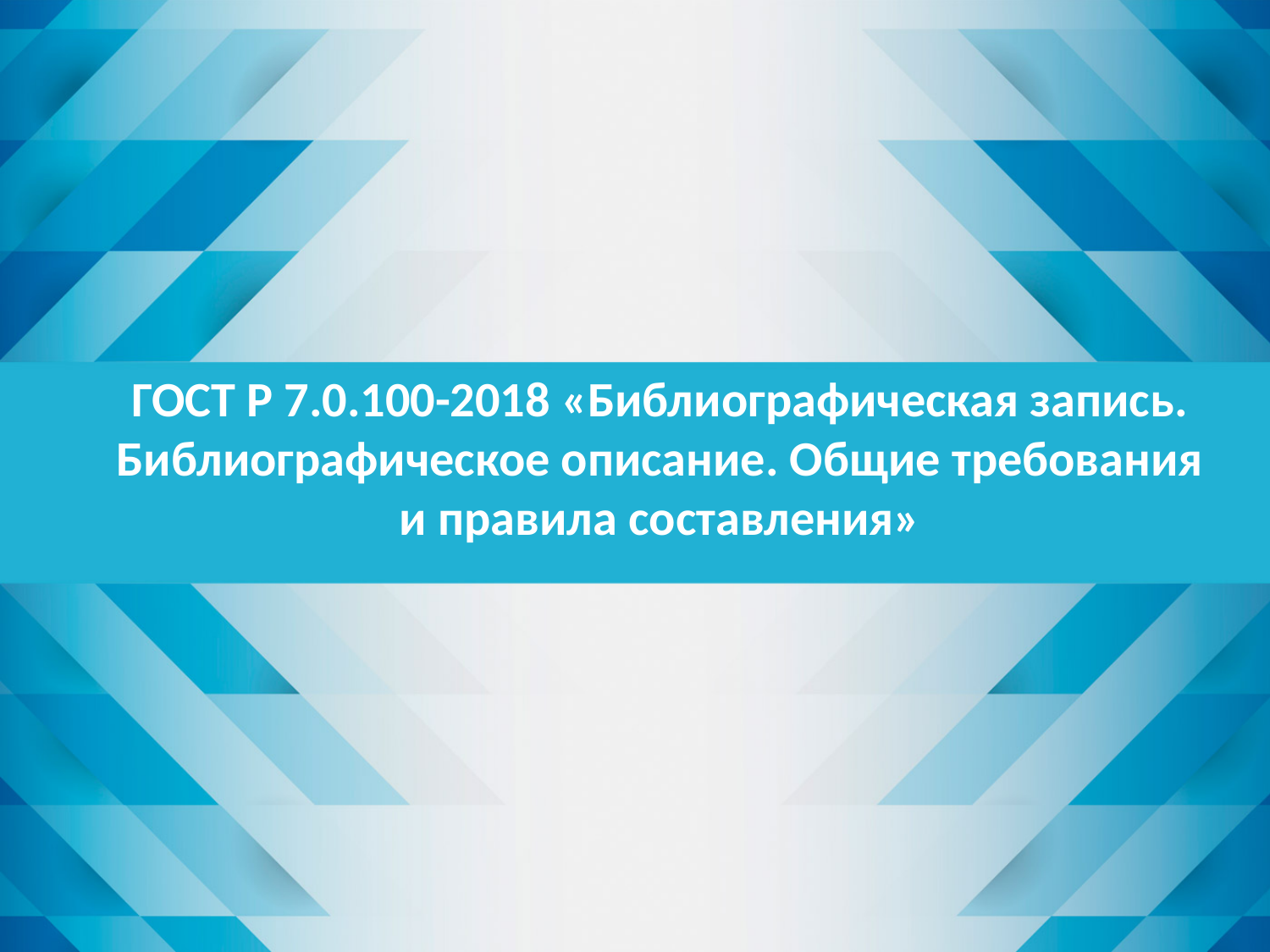

# ГОСТ Р 7.0.100-2018 «Библиографическая запись. Библиографическое описание. Общие требования и правила составления»